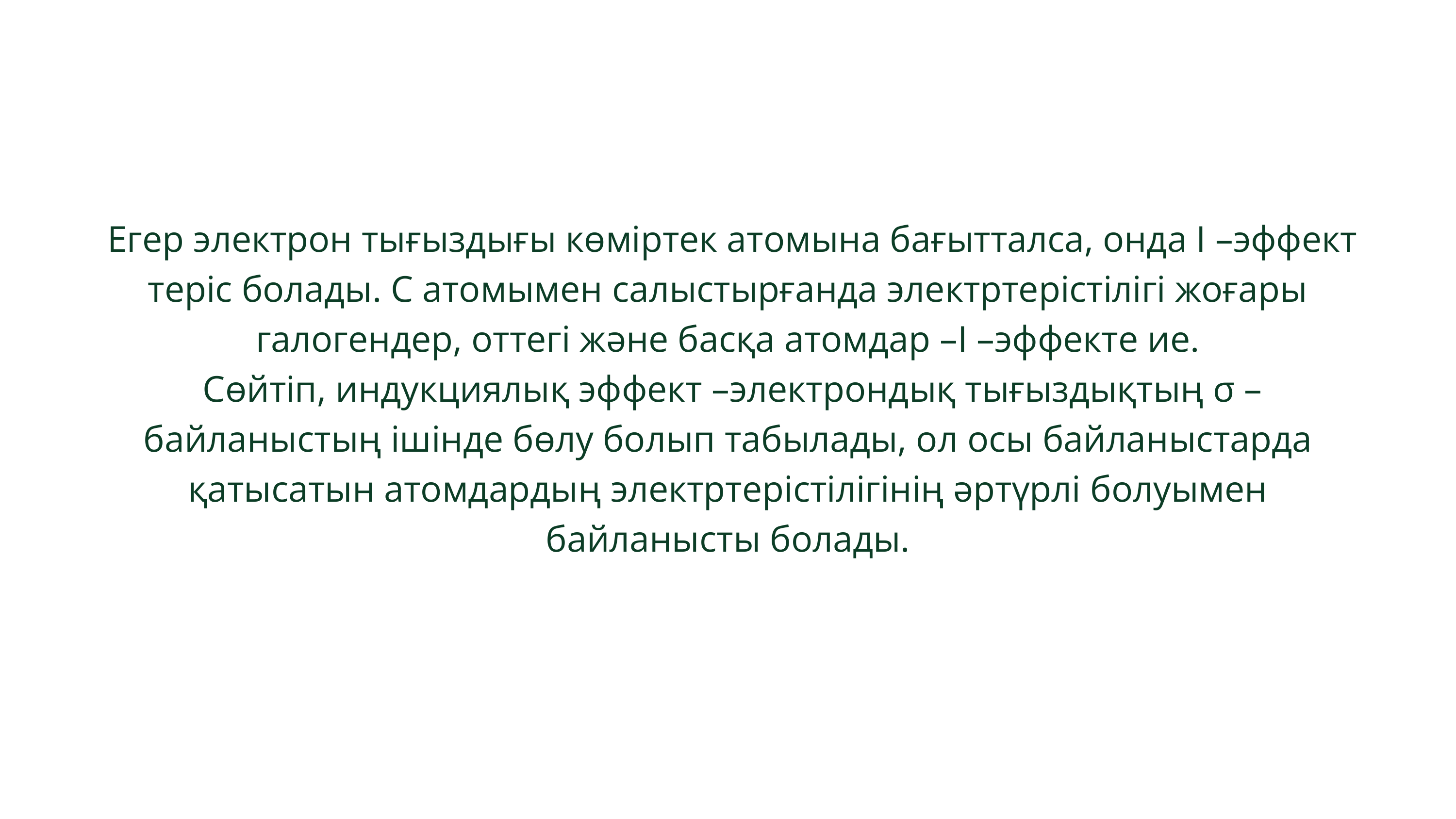

Егер электрон тығыздығы көміртек атомына бағытталса, онда I –эффект теріс болады. С атомымен салыстырғанда электртерістілігі жоғары галогендер, оттегі және басқа атомдар –I –эффекте ие.
 Сөйтіп, индукциялық эффект –электрондық тығыздықтың σ – байланыстың ішінде бөлу болып табылады, ол осы байланыстарда қатысатын атомдардың электртерістілігінің әртүрлі болуымен байланысты болады.